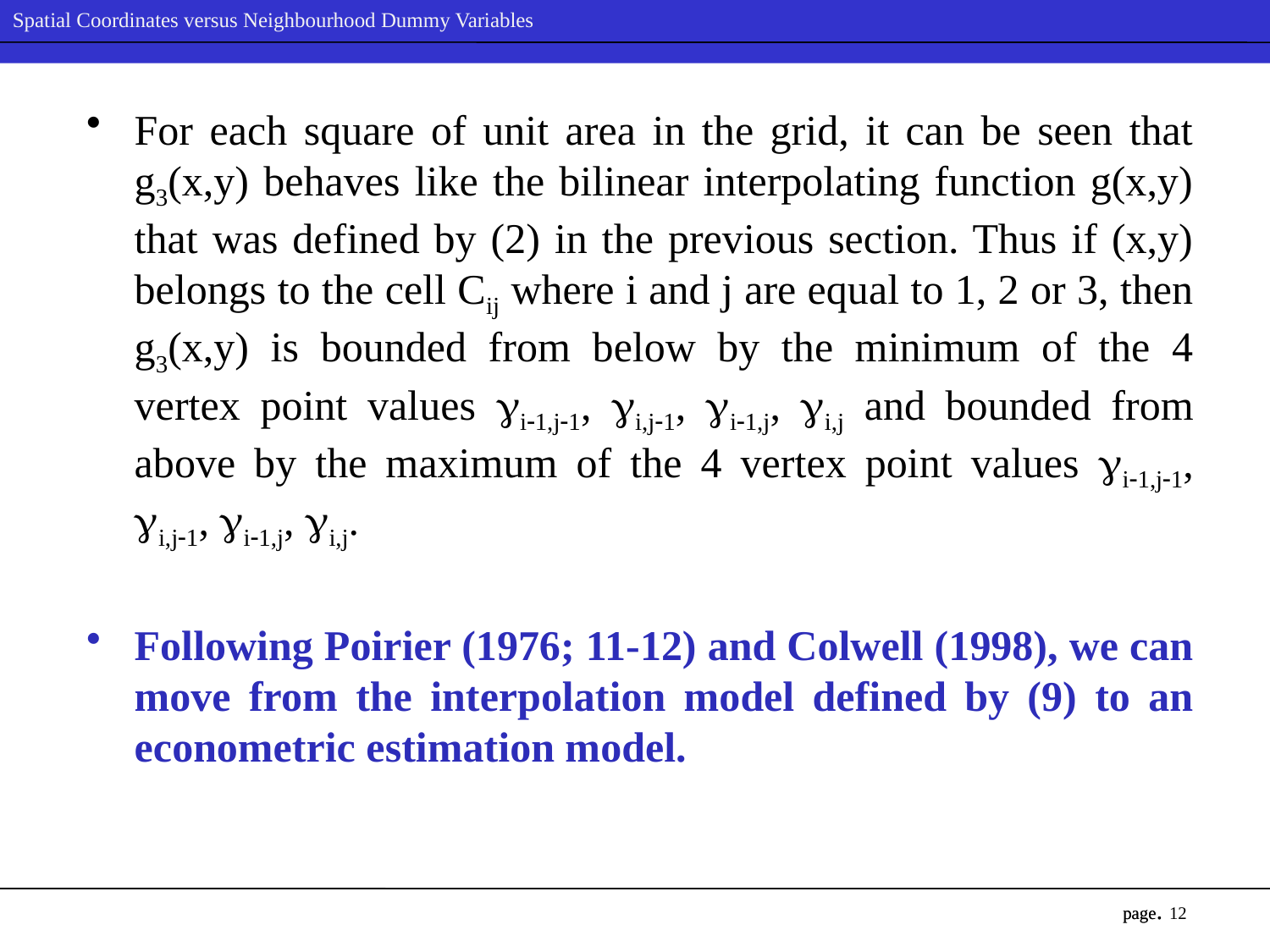

For each square of unit area in the grid, it can be seen that g3(x,y) behaves like the bilinear interpolating function g(x,y) that was defined by (2) in the previous section. Thus if (x,y) belongs to the cell Cij where i and j are equal to 1, 2 or 3, then g3(x,y) is bounded from below by the minimum of the 4 vertex point values γi−1,j−1, γi,j−1, γi−1,j, γi,j and bounded from above by the maximum of the 4 vertex point values γi−1,j−1, γi,j−1, γi−1,j, γi,j.

Following Poirier (1976; 11-12) and Colwell (1998), we can move from the interpolation model defined by (9) to an econometric estimation model.

12